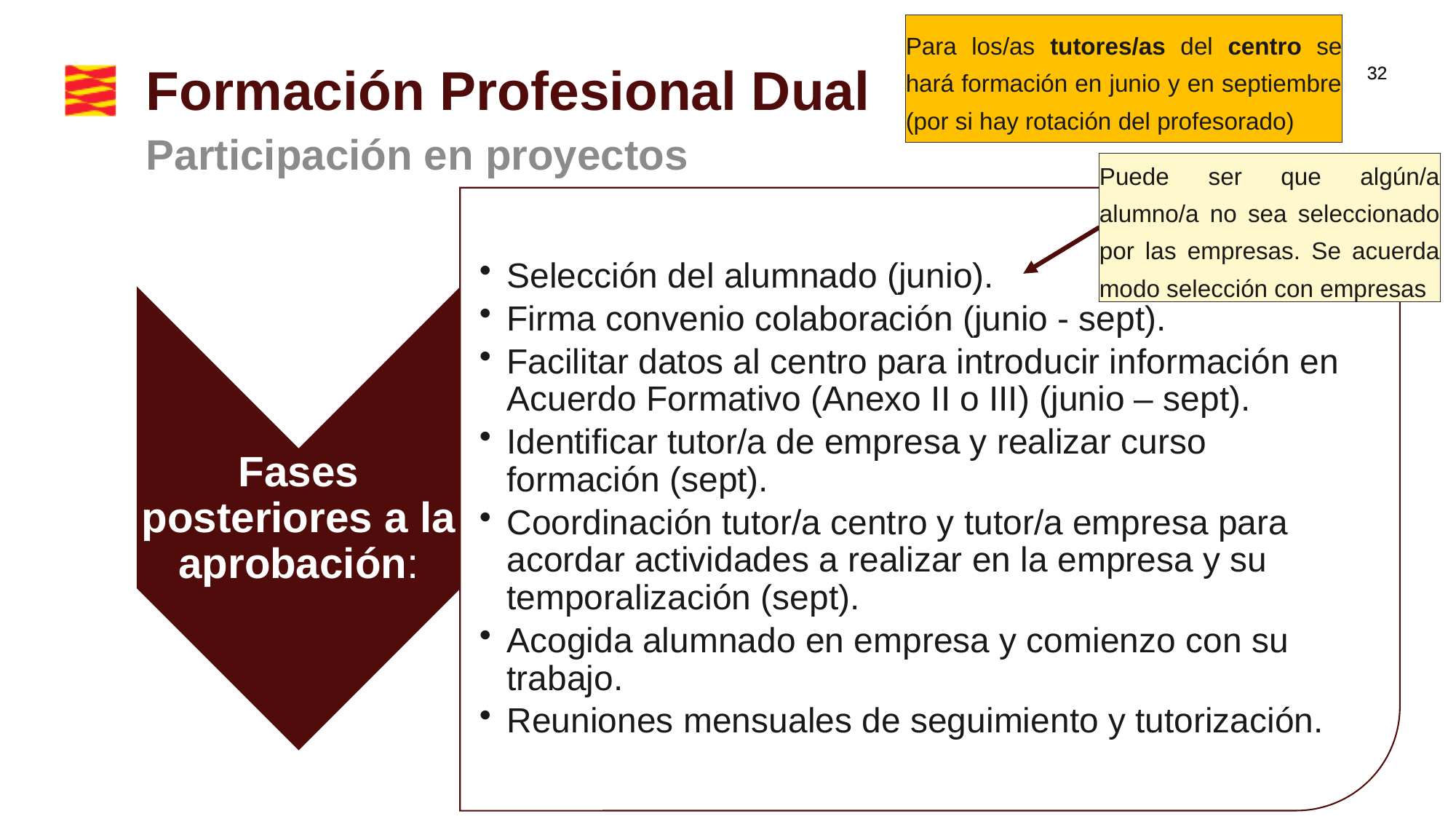

Para los/as tutores/as del centro se hará formación en junio y en septiembre (por si hay rotación del profesorado)
# Formación Profesional Dual
Participación en proyectos
Puede ser que algún/a alumno/a no sea seleccionado por las empresas. Se acuerda modo selección con empresas
Fases posteriores a la aprobación:
Selección del alumnado (junio).
Firma convenio colaboración (junio - sept).
Facilitar datos al centro para introducir información en Acuerdo Formativo (Anexo II o III) (junio – sept).
Identificar tutor/a de empresa y realizar curso formación (sept).
Coordinación tutor/a centro y tutor/a empresa para acordar actividades a realizar en la empresa y su temporalización (sept).
Acogida alumnado en empresa y comienzo con su trabajo.
Reuniones mensuales de seguimiento y tutorización.